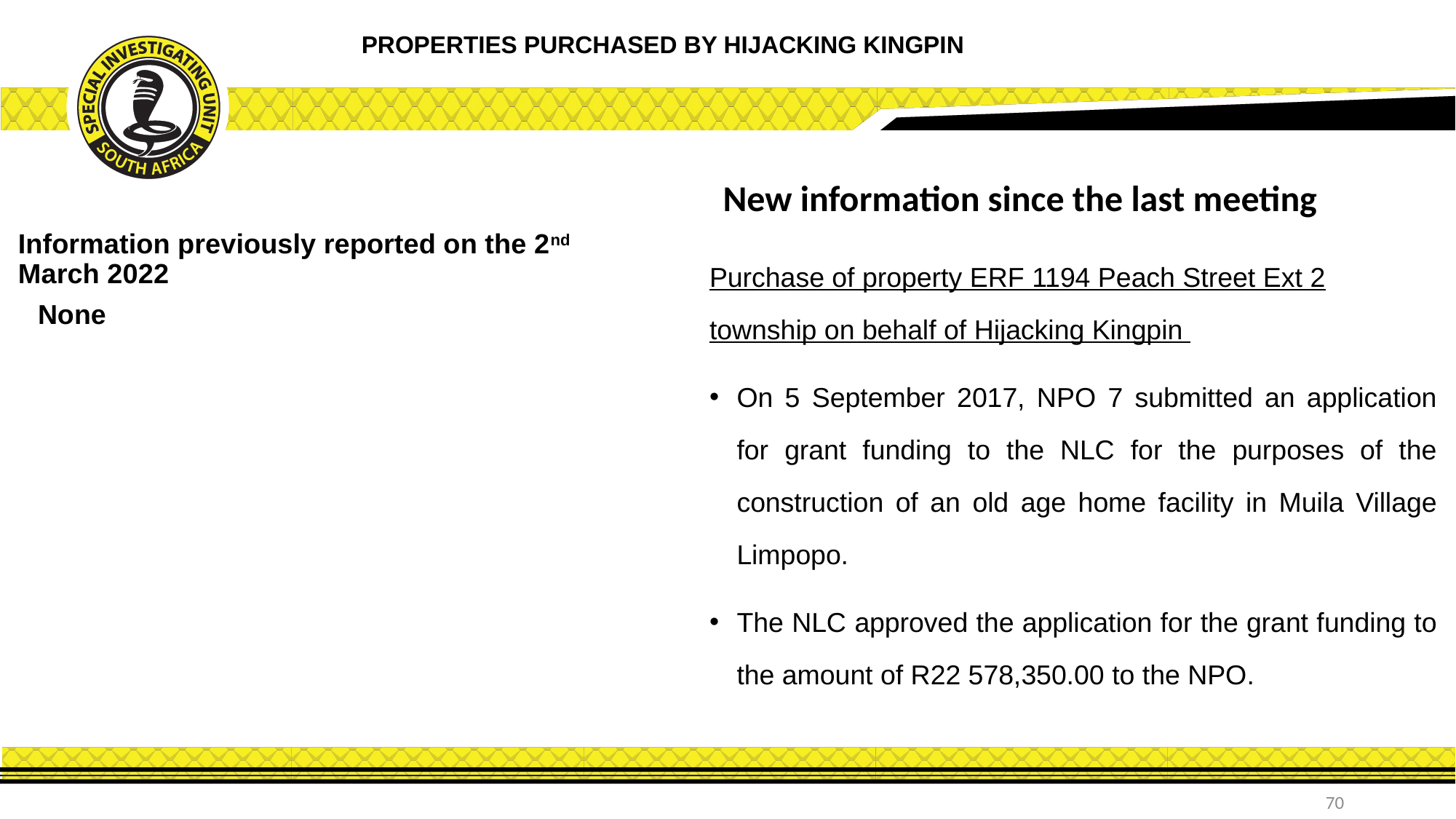

PROPERTIES PURCHASED BY HIJACKING KINGPIN
New information since the last meeting
Information previously reported on the 2nd March 2022

Purchase of property ERF 1194 Peach Street Ext 2 township on behalf of Hijacking Kingpin
On 5 September 2017, NPO 7 submitted an application for grant funding to the NLC for the purposes of the construction of an old age home facility in Muila Village Limpopo.
The NLC approved the application for the grant funding to the amount of R22 578,350.00 to the NPO.

None
70